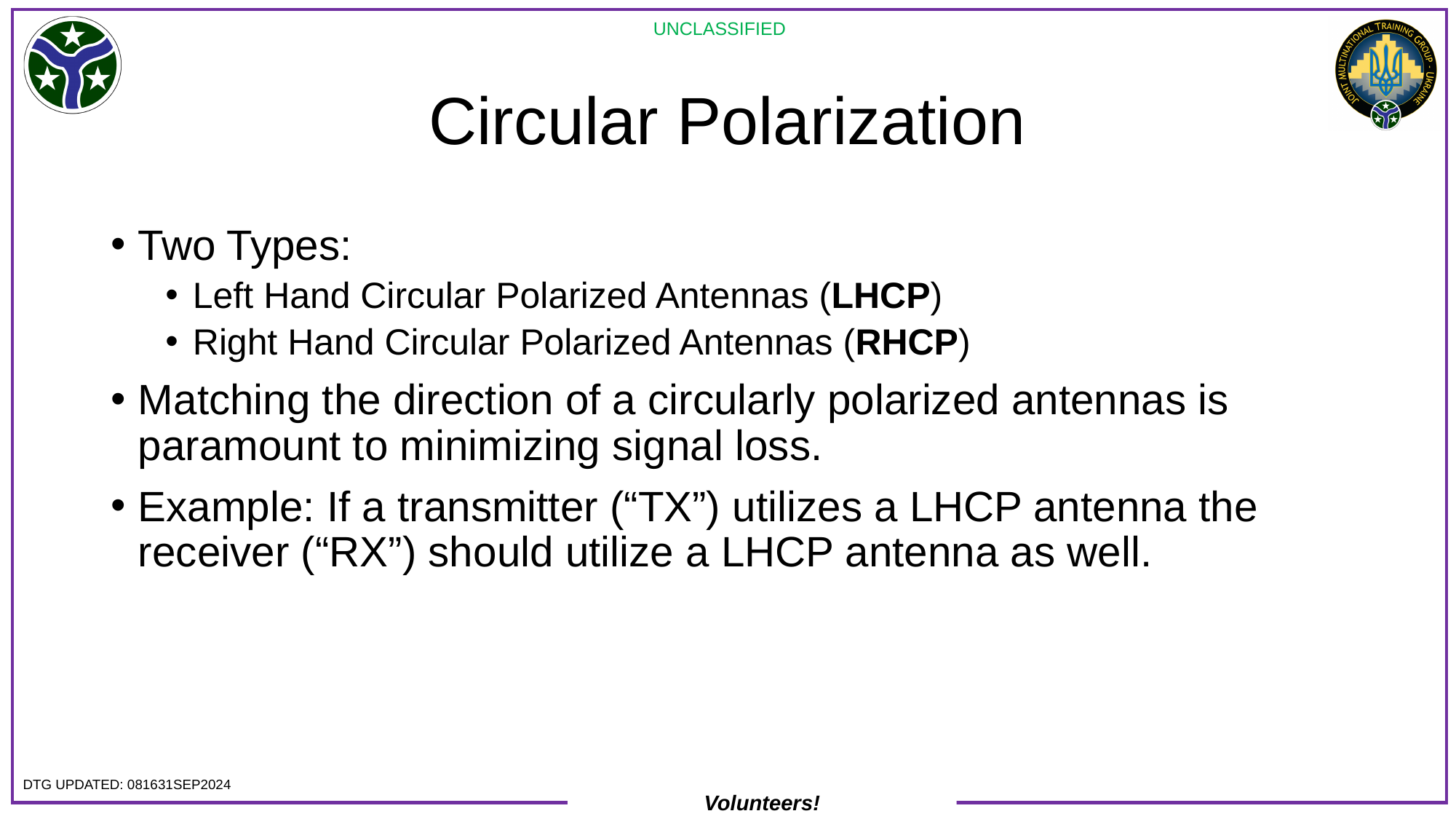

# Circular Polarization
Two Types:
Left Hand Circular Polarized Antennas (LHCP)
Right Hand Circular Polarized Antennas (RHCP)
Matching the direction of a circularly polarized antennas is paramount to minimizing signal loss.
Example: If a transmitter (“TX”) utilizes a LHCP antenna the receiver (“RX”) should utilize a LHCP antenna as well.